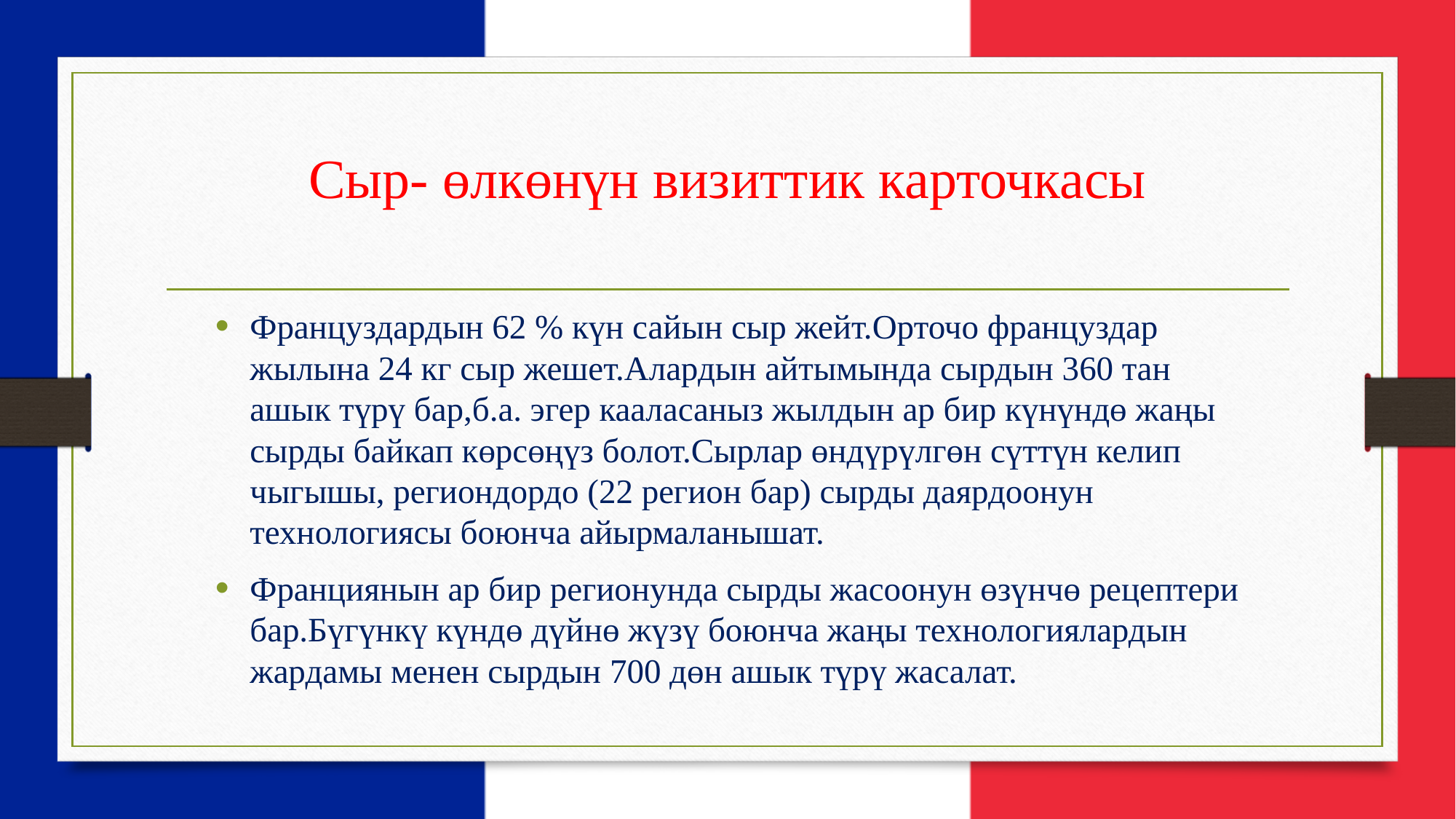

# Сыр- өлкөнүн визиттик карточкасы
Француздардын 62 % күн сайын сыр жейт.Орточо француздар жылына 24 кг сыр жешет.Алардын айтымында сырдын 360 тан ашык түрү бар,б.а. эгер кааласаныз жылдын ар бир күнүндө жаңы сырды байкап көрсөңүз болот.Сырлар өндүрүлгөн сүттүн келип чыгышы, региондордо (22 регион бар) сырды даярдоонун технологиясы боюнча айырмаланышат.
Франциянын ар бир регионунда сырды жасоонун өзүнчө рецептери бар.Бүгүнкү күндө дүйнө жүзү боюнча жаңы технологиялардын жардамы менен сырдын 700 дөн ашык түрү жасалат.